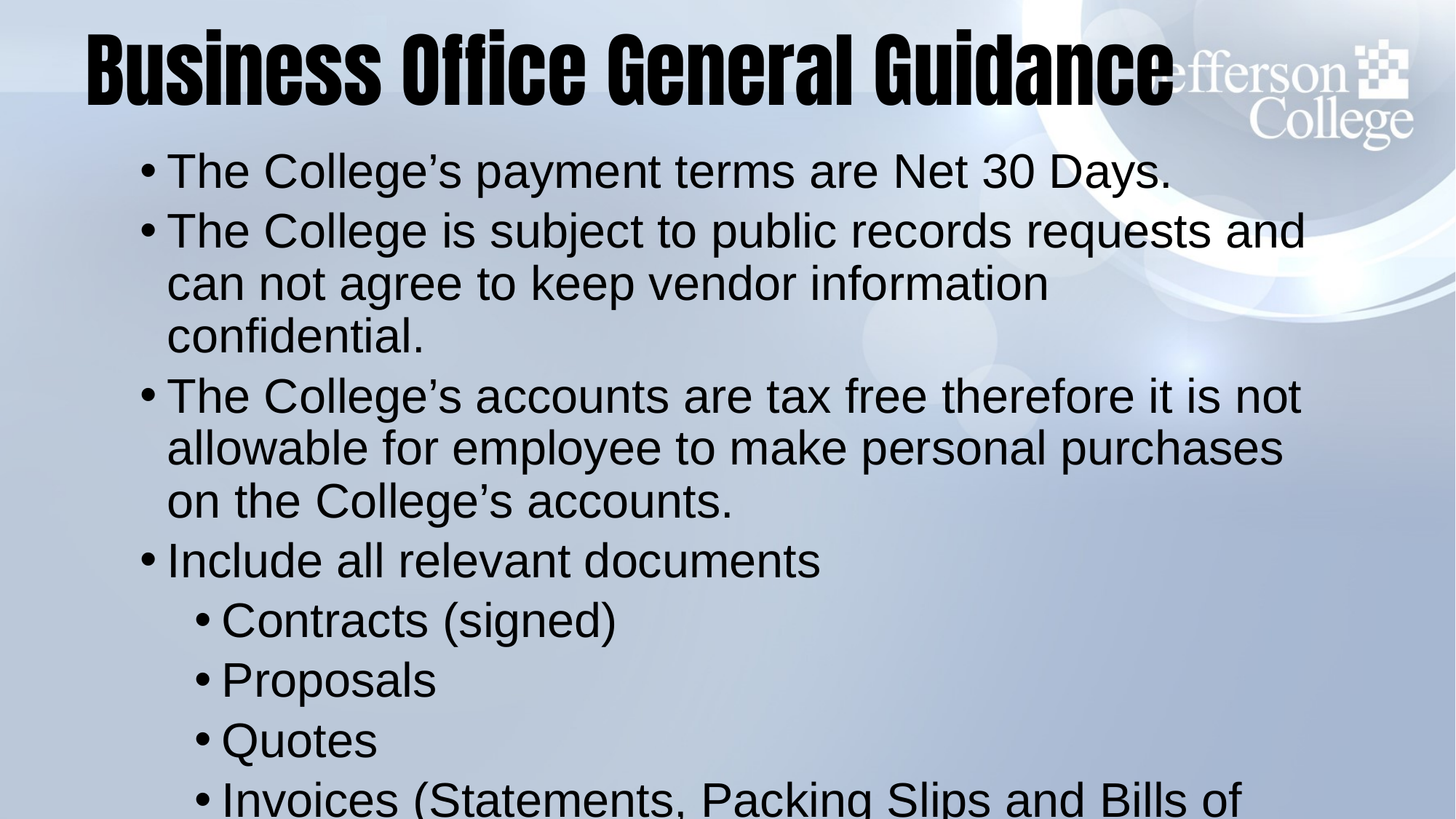

# Business Office General Guidance
The College’s payment terms are Net 30 Days.
The College is subject to public records requests and can not agree to keep vendor information confidential.
The College’s accounts are tax free therefore it is not allowable for employee to make personal purchases on the College’s accounts.
Include all relevant documents
Contracts (signed)
Proposals
Quotes
Invoices (Statements, Packing Slips and Bills of Lading are not acceptable)